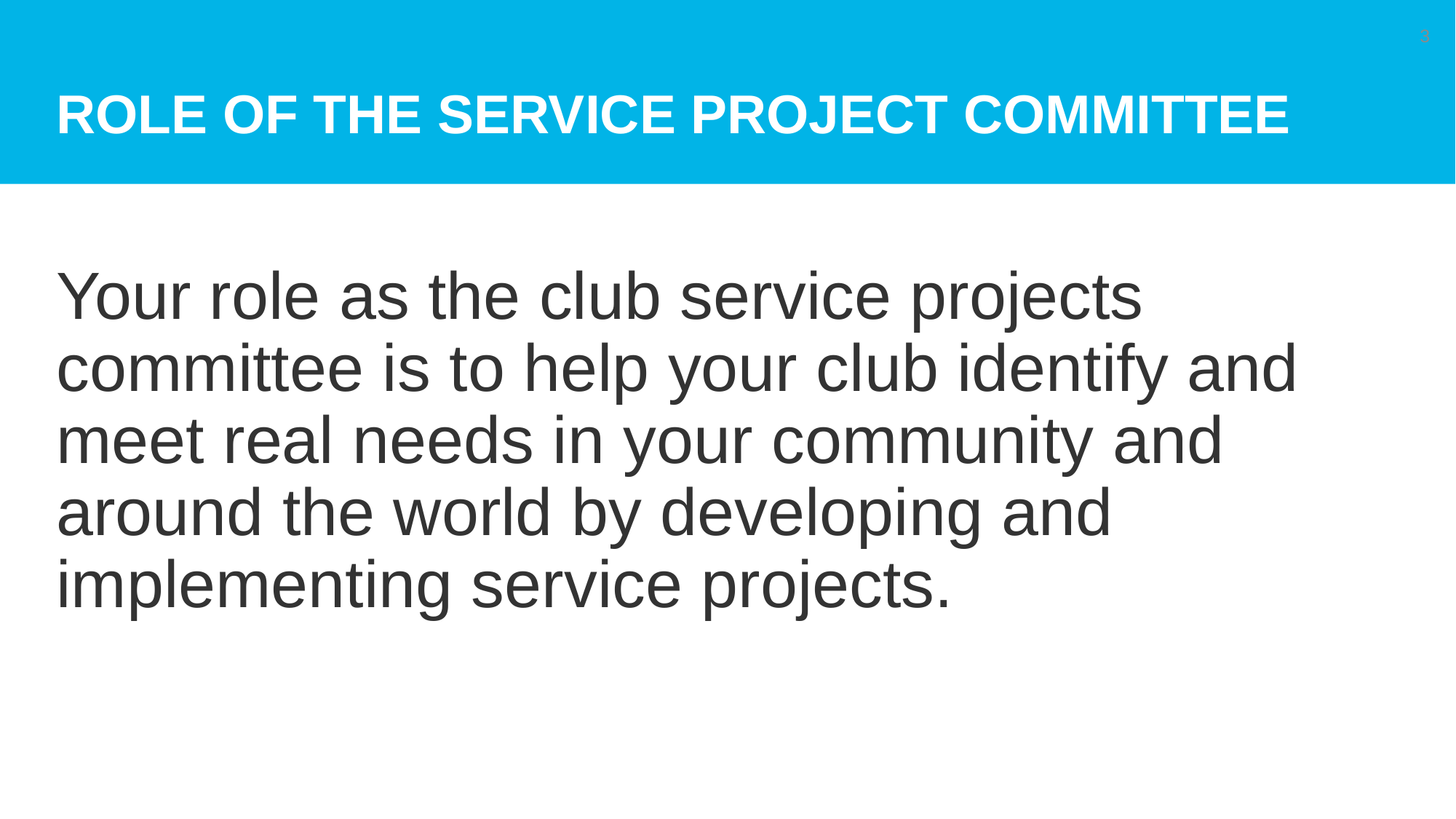

# Role of the Service Project Committee
3
Your role as the club service projects committee is to help your club identify and meet real needs in your community and around the world by developing and implementing service projects.